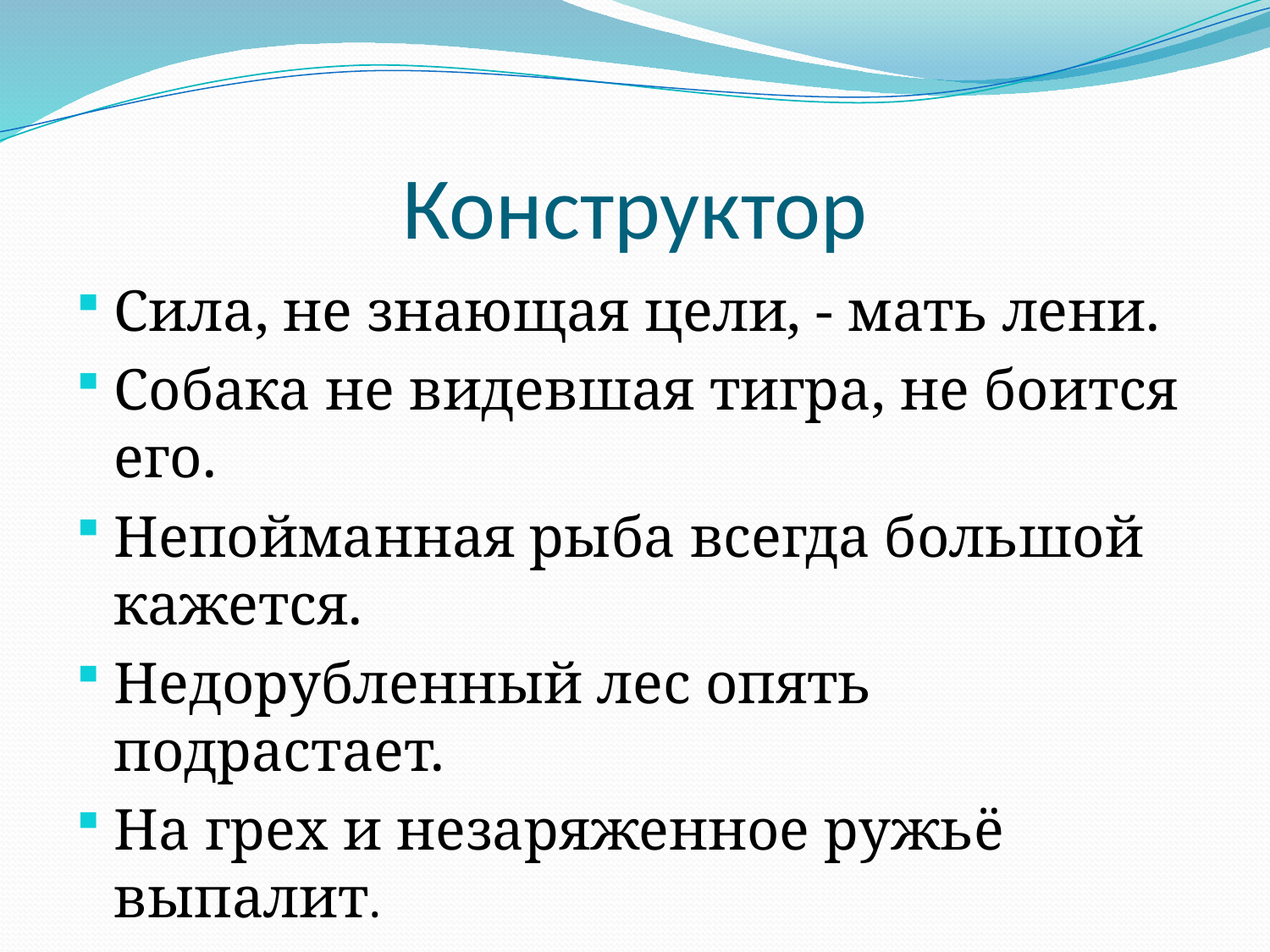

# Конструктор
Сила, не знающая цели, - мать лени.
Собака не видевшая тигра, не боится его.
Непойманная рыба всегда большой кажется.
Недорубленный лес опять подрастает.
На грех и незаряженное ружьё  выпалит.